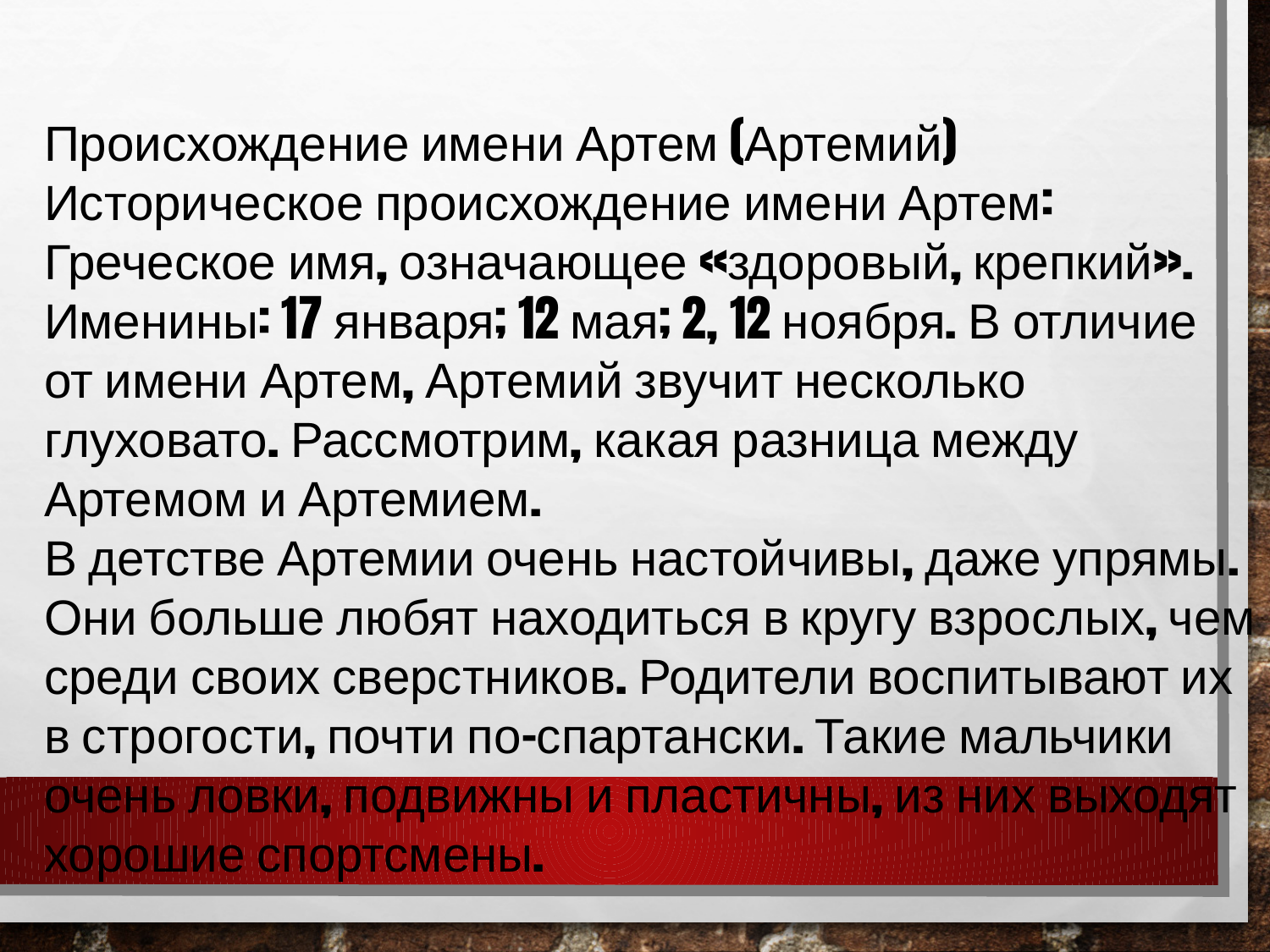

Происхождение имени Артем (Артемий) Историческое происхождение имени Артем: Греческое имя, означающее «здоровый, крепкий». Именины: 17 января; 12 мая; 2, 12 ноября. В отличие от имени Артем, Артемий звучит несколько глуховато. Рассмотрим, какая разница между Артемом и Артемием.
В детстве Артемии очень настойчивы, даже упрямы. Они больше любят находиться в кругу взрослых, чем среди своих сверстников. Родители воспитывают их в строгости, почти по-спартански. Такие мальчики очень ловки, подвижны и пластичны, из них выходят хорошие спортсмены.